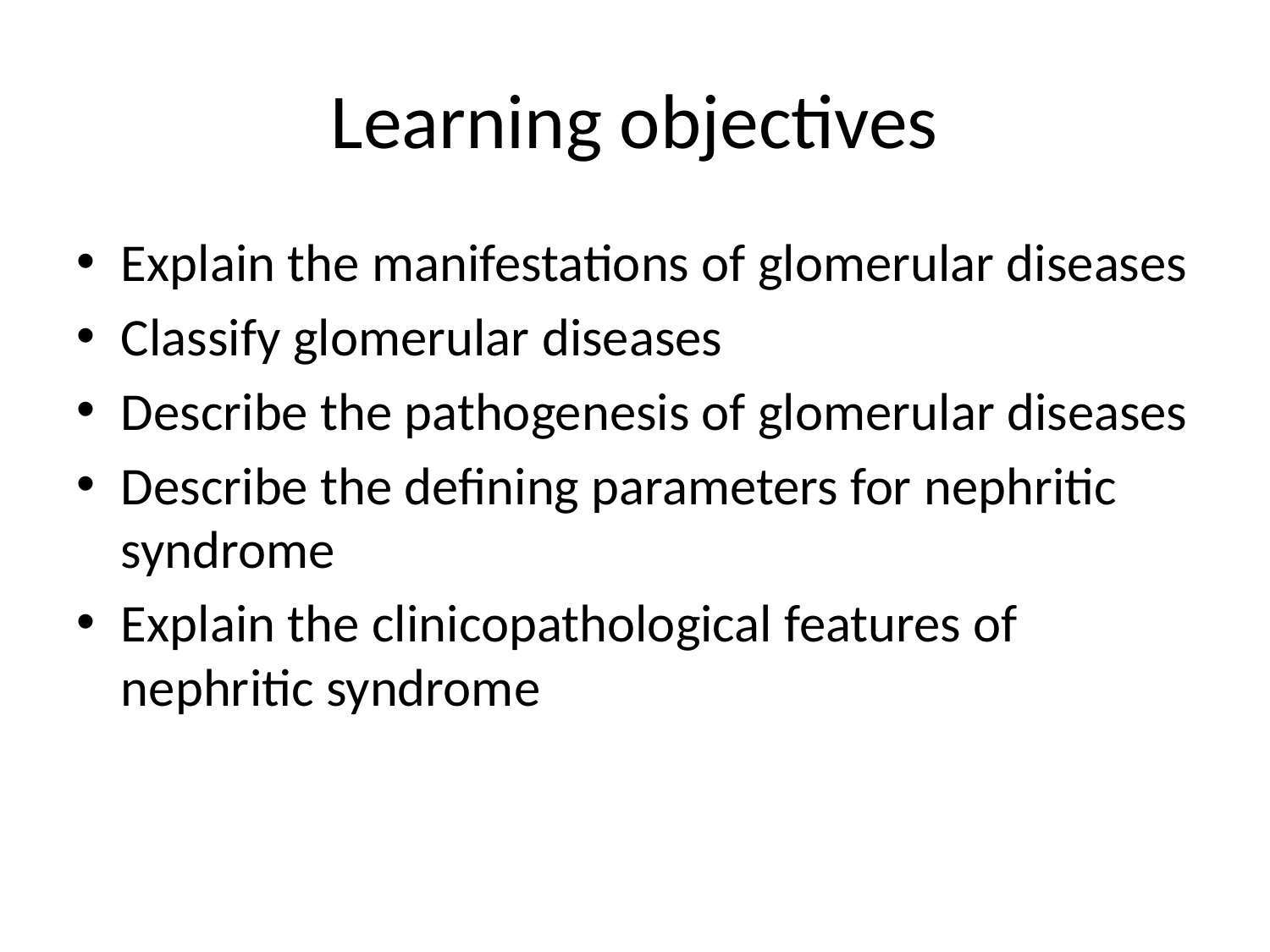

# Learning objectives
Explain the manifestations of glomerular diseases
Classify glomerular diseases
Describe the pathogenesis of glomerular diseases
Describe the defining parameters for nephritic syndrome
Explain the clinicopathological features of nephritic syndrome